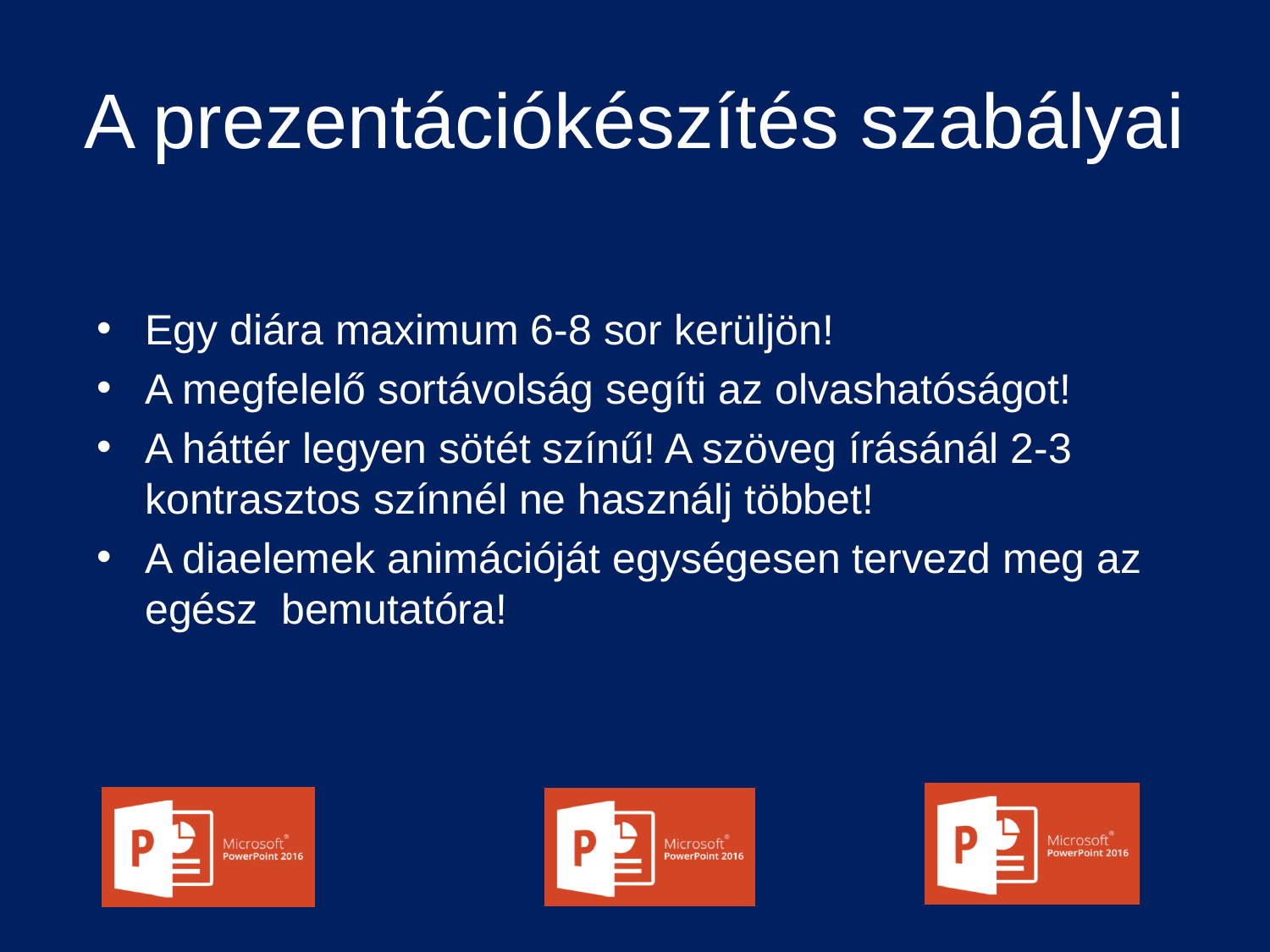

# A prezentációkészítés szabályai
Egy diára maximum 6-8 sor kerüljön!
A megfelelő sortávolság segíti az olvashatóságot!
A háttér legyen sötét színű! A szöveg írásánál 2-3 kontrasztos színnél ne használj többet!
A diaelemek animációját egységesen tervezd meg az egész  bemutatóra!